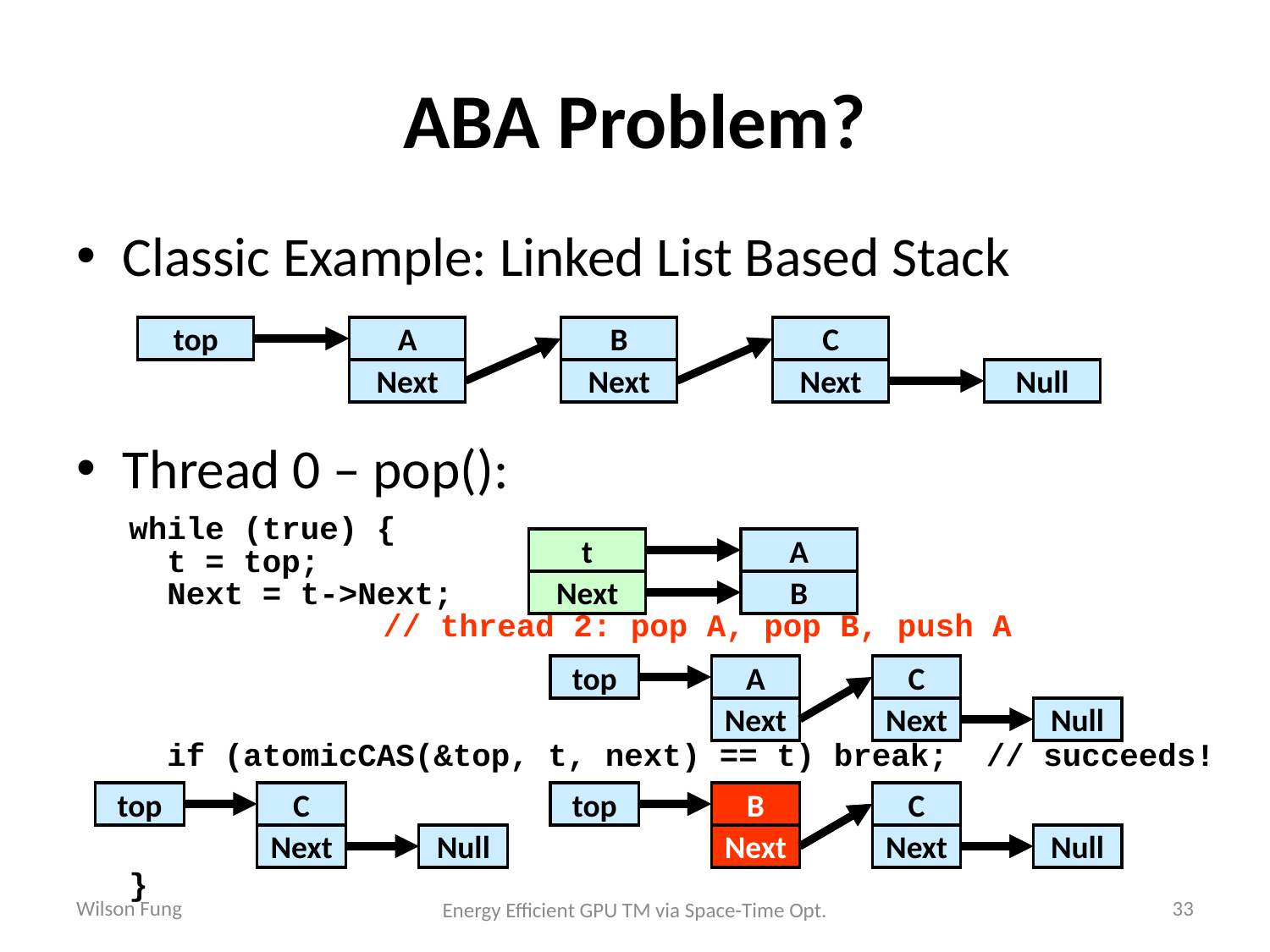

# ABA Problem?
Classic Example: Linked List Based Stack

Thread 0 – pop():
top
A
B
C
Next
Next
Next
Null
while (true) {
  t = top;
  Next = t->Next;
		// thread 2: pop A, pop B, push A

  if (atomicCAS(&top, t, next) == t) break;  // succeeds!

}
t
A
Next
B
top
A
C
Next
Next
Null
top
C
Next
Null
top
B
C
Next
Next
Null
top
B
C
Next
Next
Null
Wilson Fung
33
Energy Efficient GPU TM via Space-Time Opt.